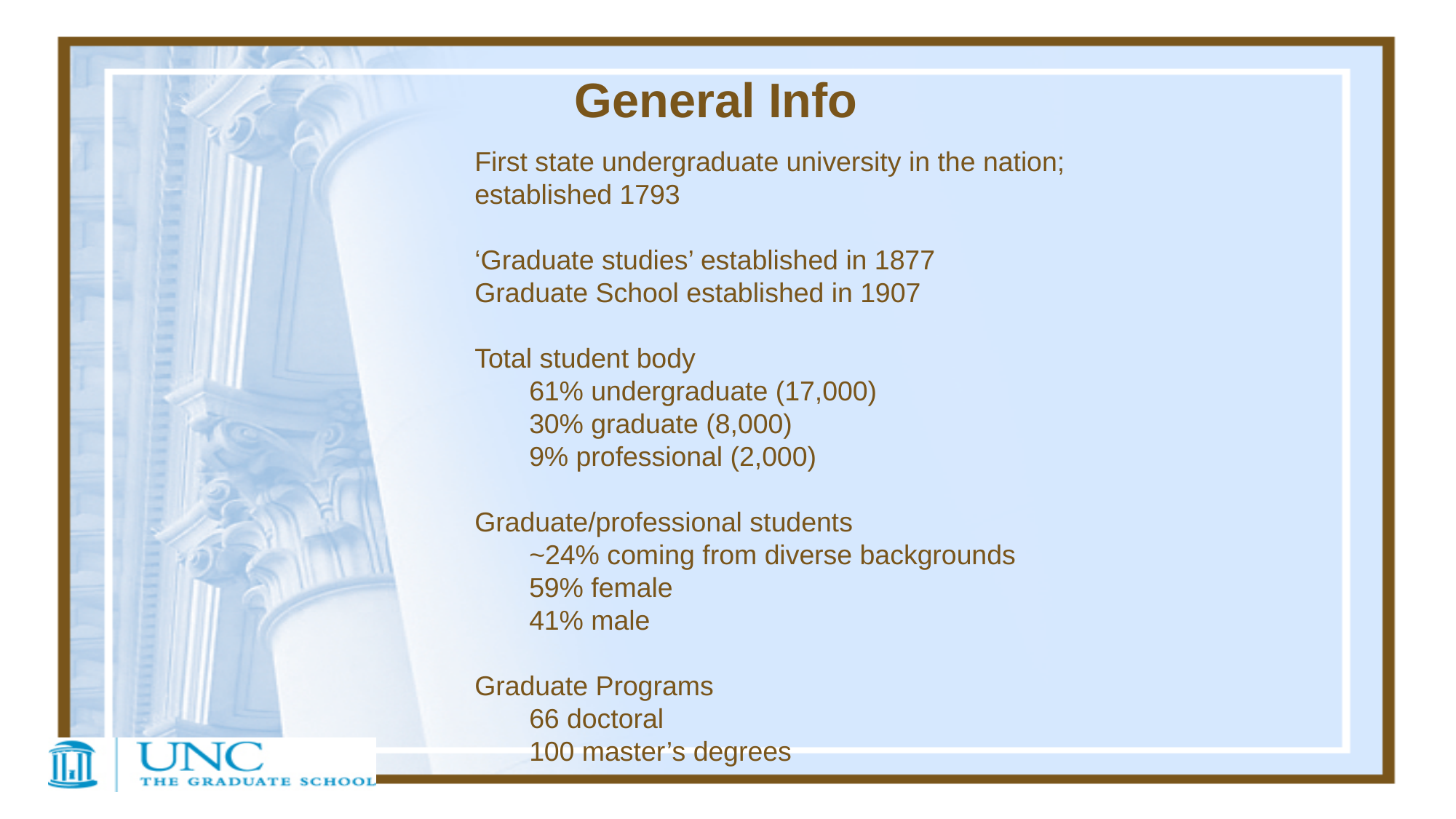

General Info

First state undergraduate university in the nation;
established 1793

‘Graduate studies’ established in 1877
Graduate School established in 1907

Total student body
61% undergraduate (17,000)
30% graduate (8,000)
9% professional (2,000)

Graduate/professional students
~24% coming from diverse backgrounds
59% female
41% male

Graduate Programs
66 doctoral
100 master’s degrees